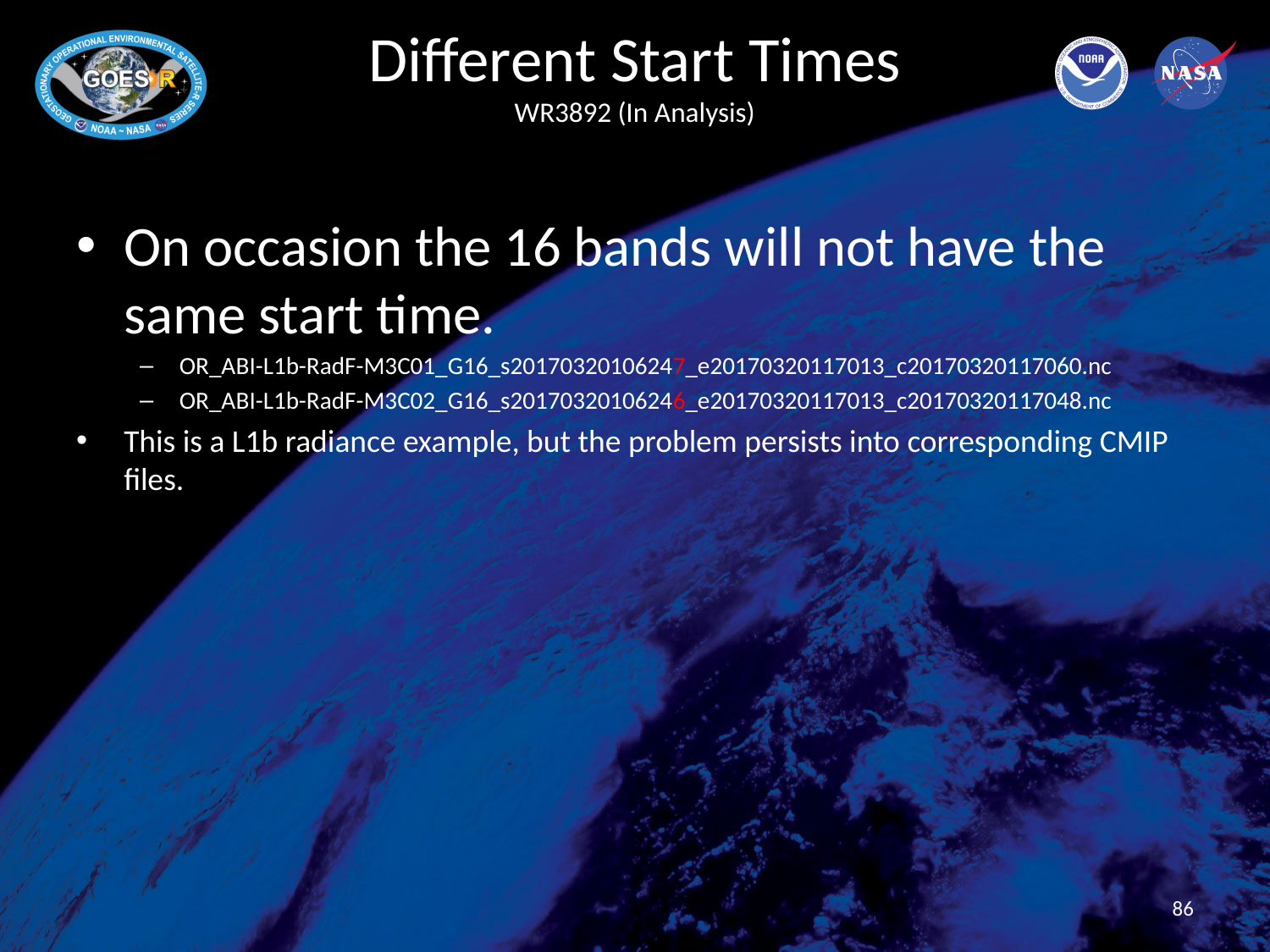

# Different Start Times WR3892 (In Analysis)
On occasion the 16 bands will not have the same start time.
OR_ABI-L1b-RadF-M3C01_G16_s20170320106247_e20170320117013_c20170320117060.nc
OR_ABI-L1b-RadF-M3C02_G16_s20170320106246_e20170320117013_c20170320117048.nc
This is a L1b radiance example, but the problem persists into corresponding CMIP files.
86